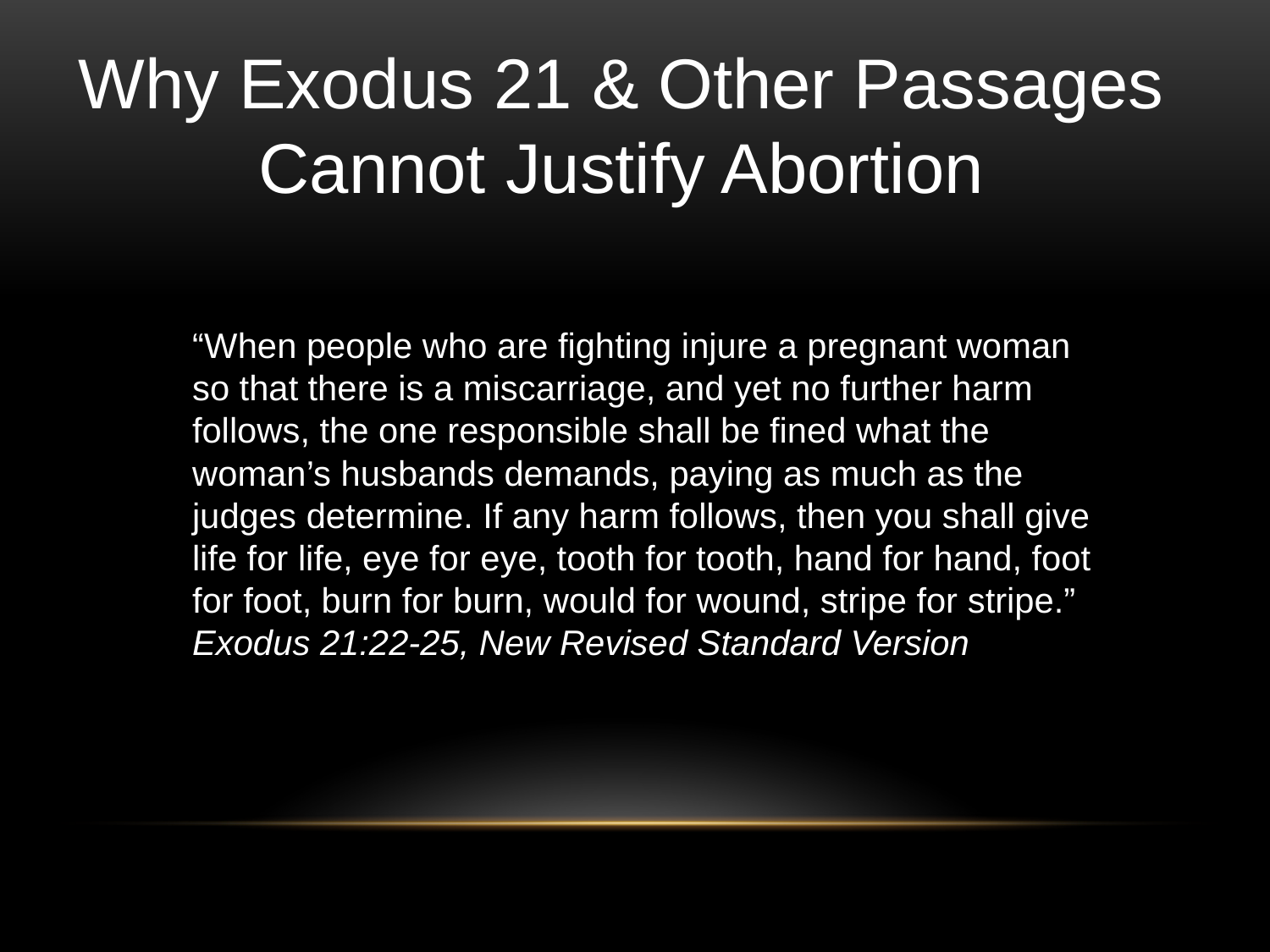

Why Exodus 21 & Other Passages Cannot Justify Abortion
“When people who are fighting injure a pregnant woman so that there is a miscarriage, and yet no further harm follows, the one responsible shall be fined what the woman’s husbands demands, paying as much as the judges determine. If any harm follows, then you shall give life for life, eye for eye, tooth for tooth, hand for hand, foot for foot, burn for burn, would for wound, stripe for stripe.” Exodus 21:22-25, New Revised Standard Version